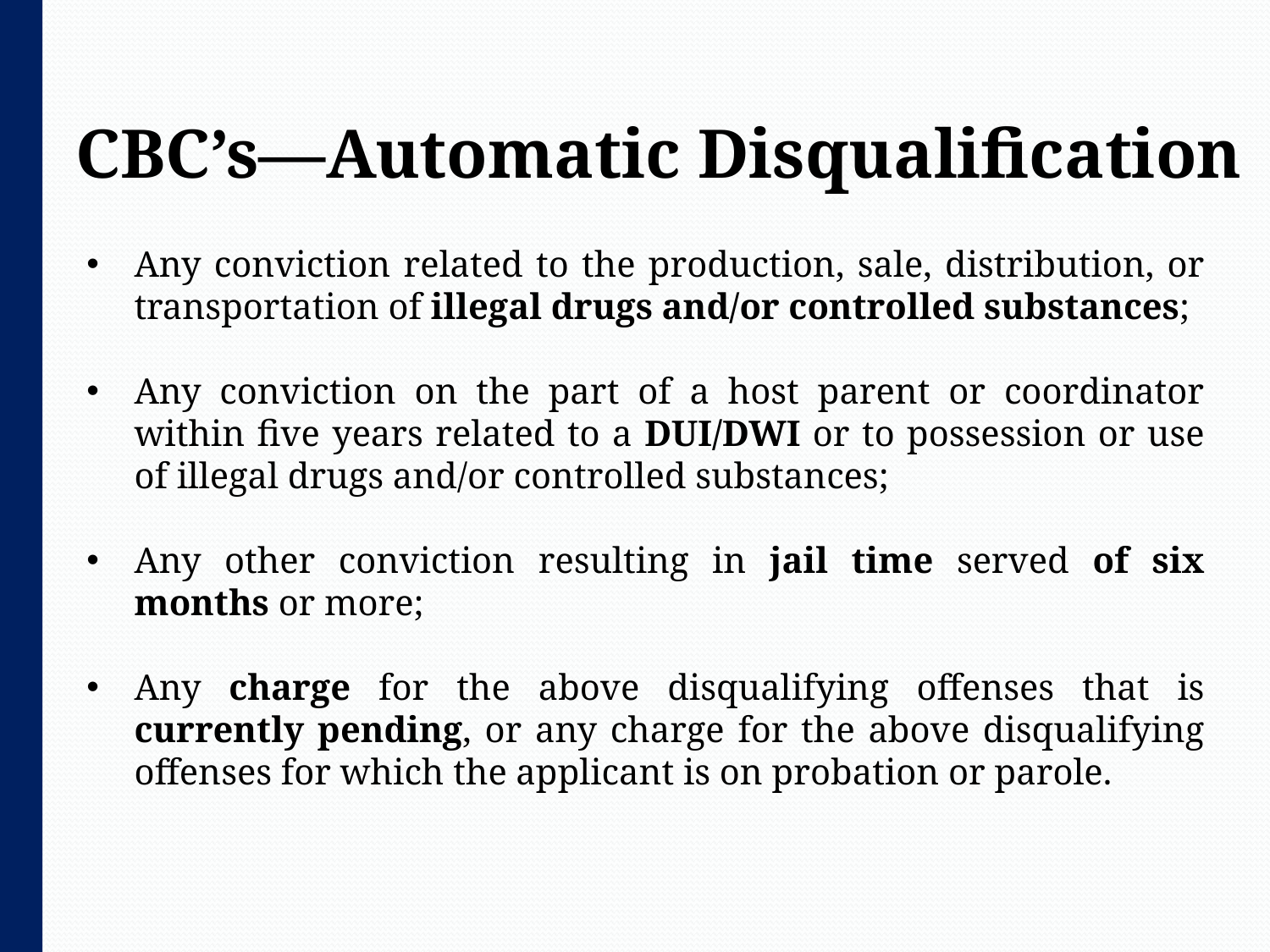

CBC’s—Automatic Disqualification

Any conviction related to the production, sale, distribution, or transportation of illegal drugs and/or controlled substances;

Any conviction on the part of a host parent or coordinator within five years related to a DUI/DWI or to possession or use of illegal drugs and/or controlled substances;

Any other conviction resulting in jail time served of six months or more;

Any charge for the above disqualifying offenses that is currently pending, or any charge for the above disqualifying offenses for which the applicant is on probation or parole.